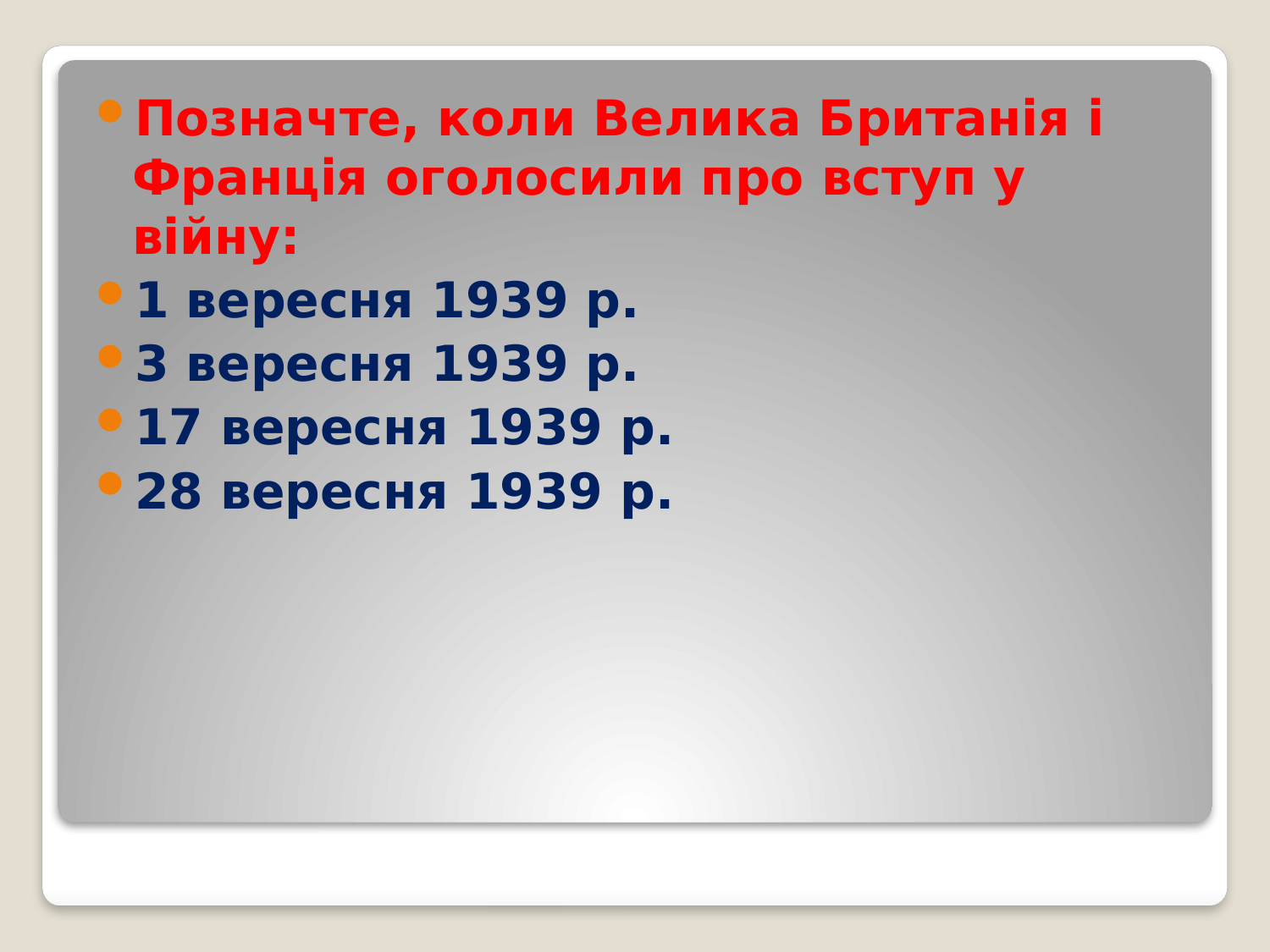

Позначте, коли Велика Британія і Франція оголосили про вступ у війну:
1 вересня 1939 р.
3 вересня 1939 р.
17 вересня 1939 р.
28 вересня 1939 р.

#